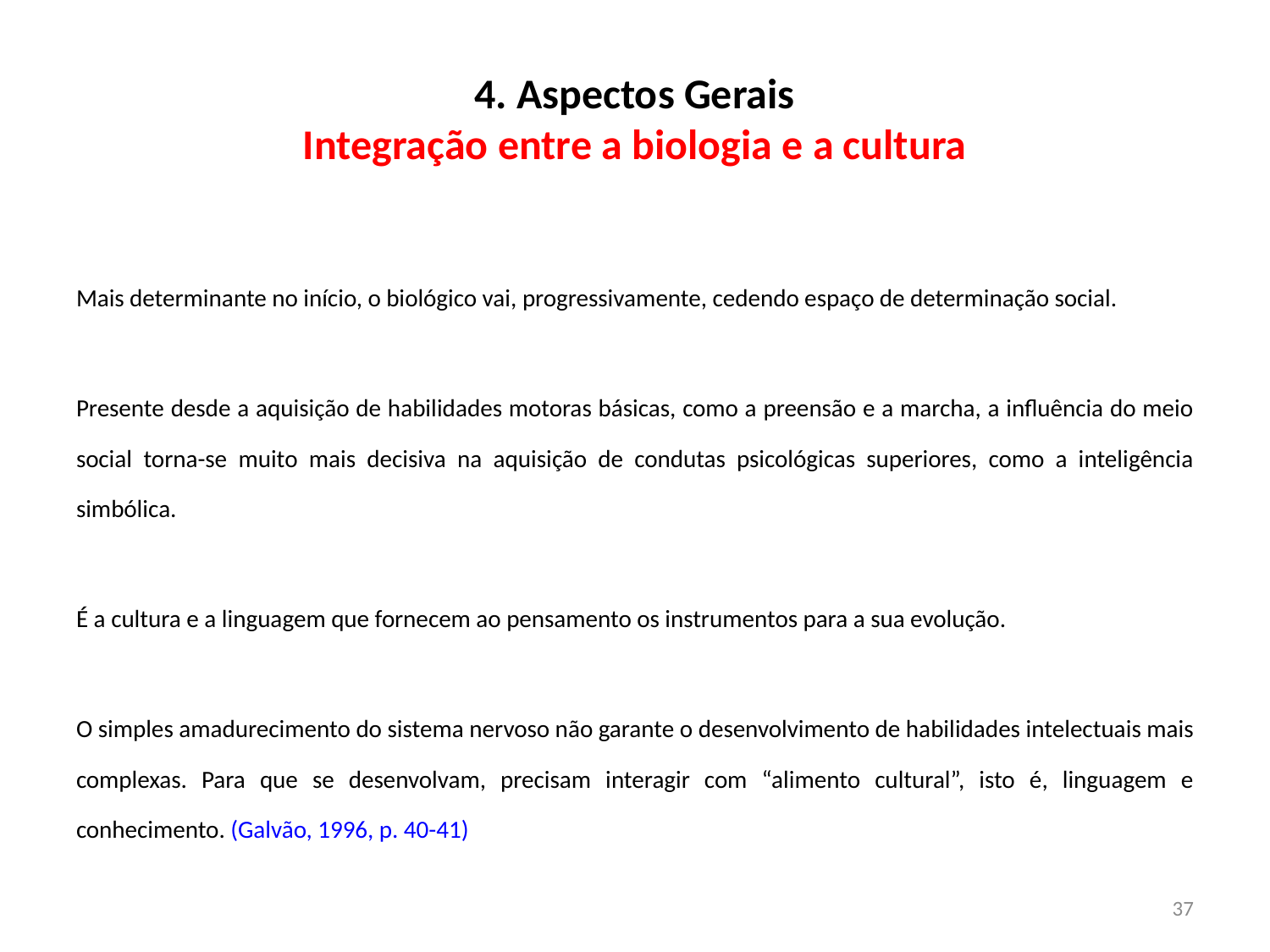

# 4. Aspectos Gerais Integração entre a biologia e a cultura

Mais determinante no início, o biológico vai, progressivamente, cedendo espaço de determinação social.

Presente desde a aquisição de habilidades motoras básicas, como a preensão e a marcha, a influência do meio social torna-se muito mais decisiva na aquisição de condutas psicológicas superiores, como a inteligência simbólica.

É a cultura e a linguagem que fornecem ao pensamento os instrumentos para a sua evolução.

O simples amadurecimento do sistema nervoso não garante o desenvolvimento de habilidades intelectuais mais complexas. Para que se desenvolvam, precisam interagir com “alimento cultural”, isto é, linguagem e conhecimento. (Galvão, 1996, p. 40-41)

37